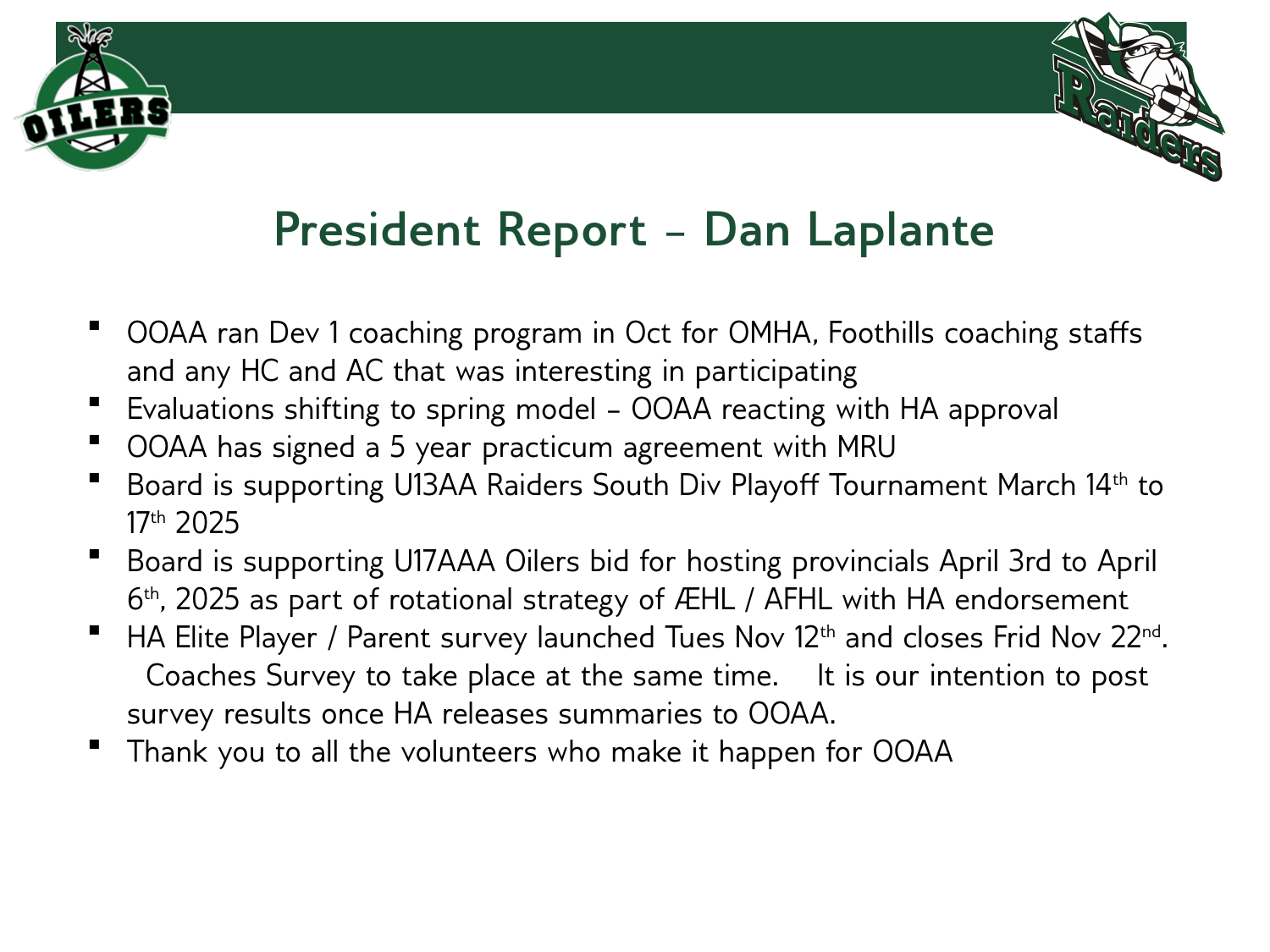

# President Report – Dan Laplante
OOAA ran Dev 1 coaching program in Oct for OMHA, Foothills coaching staffs and any HC and AC that was interesting in participating
Evaluations shifting to spring model – OOAA reacting with HA approval
OOAA has signed a 5 year practicum agreement with MRU
Board is supporting U13AA Raiders South Div Playoff Tournament March 14th to 17th 2025
Board is supporting U17AAA Oilers bid for hosting provincials April 3rd to April 6th, 2025 as part of rotational strategy of AEHL / AFHL with HA endorsement
HA Elite Player / Parent survey launched Tues Nov 12th and closes Frid Nov 22nd.    Coaches Survey to take place at the same time.    It is our intention to post survey results once HA releases summaries to OOAA.
Thank you to all the volunteers who make it happen for OOAA